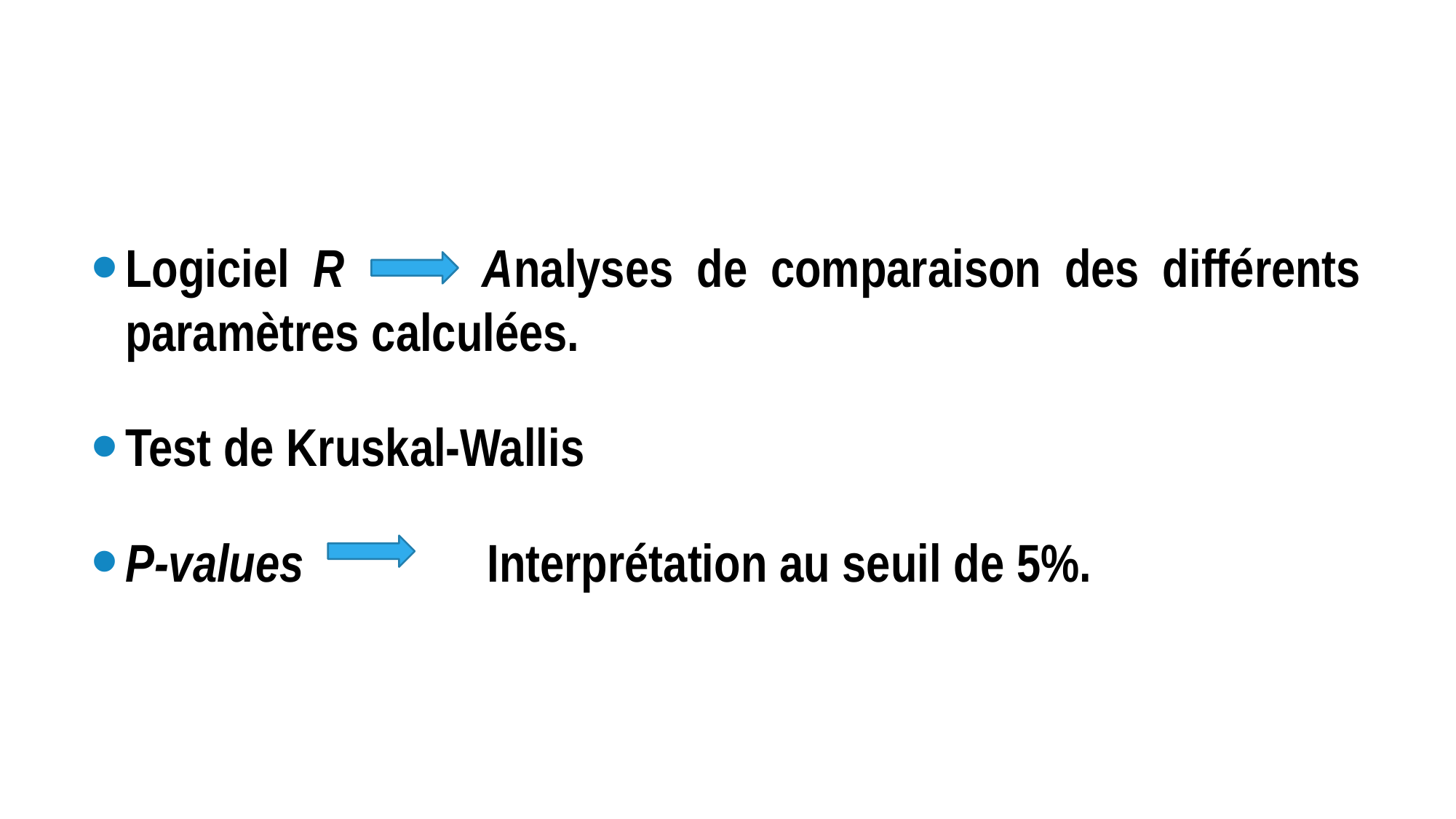

Logiciel R      Analyses de comparaison des différents paramètres calculées.
Test de Kruskal-Wallis
P-values               Interprétation au seuil de 5%.